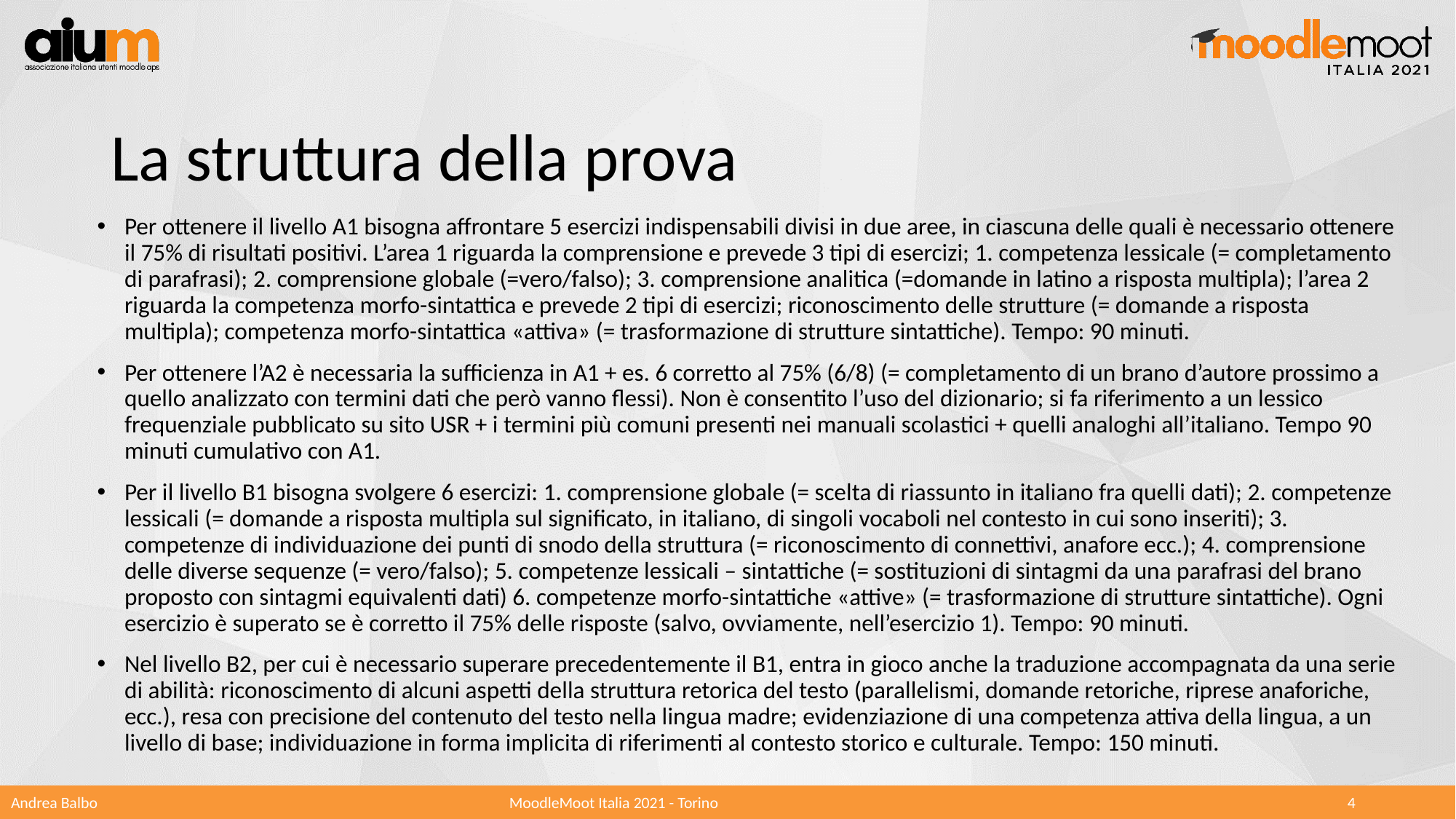

# La struttura della prova
Per ottenere il livello A1 bisogna affrontare 5 esercizi indispensabili divisi in due aree, in ciascuna delle quali è necessario ottenere il 75% di risultati positivi. L’area 1 riguarda la comprensione e prevede 3 tipi di esercizi; 1. competenza lessicale (= completamento di parafrasi); 2. comprensione globale (=vero/falso); 3. comprensione analitica (=domande in latino a risposta multipla); l’area 2 riguarda la competenza morfo-sintattica e prevede 2 tipi di esercizi; riconoscimento delle strutture (= domande a risposta multipla); competenza morfo-sintattica «attiva» (= trasformazione di strutture sintattiche). Tempo: 90 minuti.
Per ottenere l’A2 è necessaria la sufficienza in A1 + es. 6 corretto al 75% (6/8) (= completamento di un brano d’autore prossimo a quello analizzato con termini dati che però vanno flessi). Non è consentito l’uso del dizionario; si fa riferimento a un lessico frequenziale pubblicato su sito USR + i termini più comuni presenti nei manuali scolastici + quelli analoghi all’italiano. Tempo 90 minuti cumulativo con A1.
Per il livello B1 bisogna svolgere 6 esercizi: 1. comprensione globale (= scelta di riassunto in italiano fra quelli dati); 2. competenze lessicali (= domande a risposta multipla sul significato, in italiano, di singoli vocaboli nel contesto in cui sono inseriti); 3. competenze di individuazione dei punti di snodo della struttura (= riconoscimento di connettivi, anafore ecc.); 4. comprensione delle diverse sequenze (= vero/falso); 5. competenze lessicali – sintattiche (= sostituzioni di sintagmi da una parafrasi del brano proposto con sintagmi equivalenti dati) 6. competenze morfo-sintattiche «attive» (= trasformazione di strutture sintattiche). Ogni esercizio è superato se è corretto il 75% delle risposte (salvo, ovviamente, nell’esercizio 1). Tempo: 90 minuti.
Nel livello B2, per cui è necessario superare precedentemente il B1, entra in gioco anche la traduzione accompagnata da una serie di abilità: riconoscimento di alcuni aspetti della struttura retorica del testo (parallelismi, domande retoriche, riprese anaforiche, ecc.), resa con precisione del contenuto del testo nella lingua madre; evidenziazione di una competenza attiva della lingua, a un livello di base; individuazione in forma implicita di riferimenti al contesto storico e culturale. Tempo: 150 minuti.
Andrea Balbo